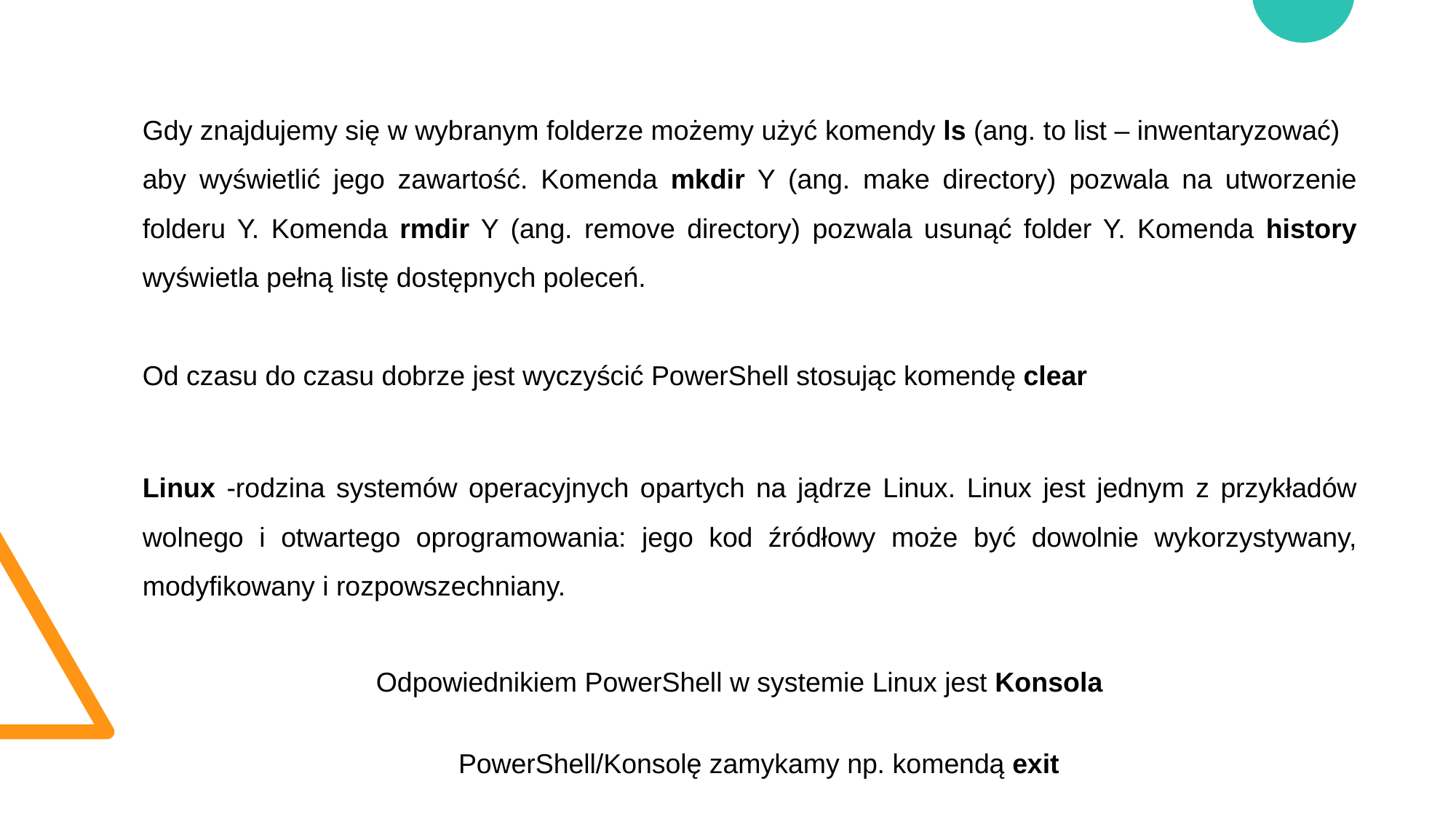

Gdy znajdujemy się w wybranym folderze możemy użyć komendy ls (ang. to list – inwentaryzować)
aby wyświetlić jego zawartość. Komenda mkdir Y (ang. make directory) pozwala na utworzenie folderu Y. Komenda rmdir Y (ang. remove directory) pozwala usunąć folder Y. Komenda history wyświetla pełną listę dostępnych poleceń.

Od czasu do czasu dobrze jest wyczyścić PowerShell stosując komendę clear
Linux -rodzina systemów operacyjnych opartych na jądrze Linux. Linux jest jednym z przykładów wolnego i otwartego oprogramowania: jego kod źródłowy może być dowolnie wykorzystywany, modyfikowany i rozpowszechniany.
Odpowiednikiem PowerShell w systemie Linux jest Konsola
PowerShell/Konsolę zamykamy np. komendą exit